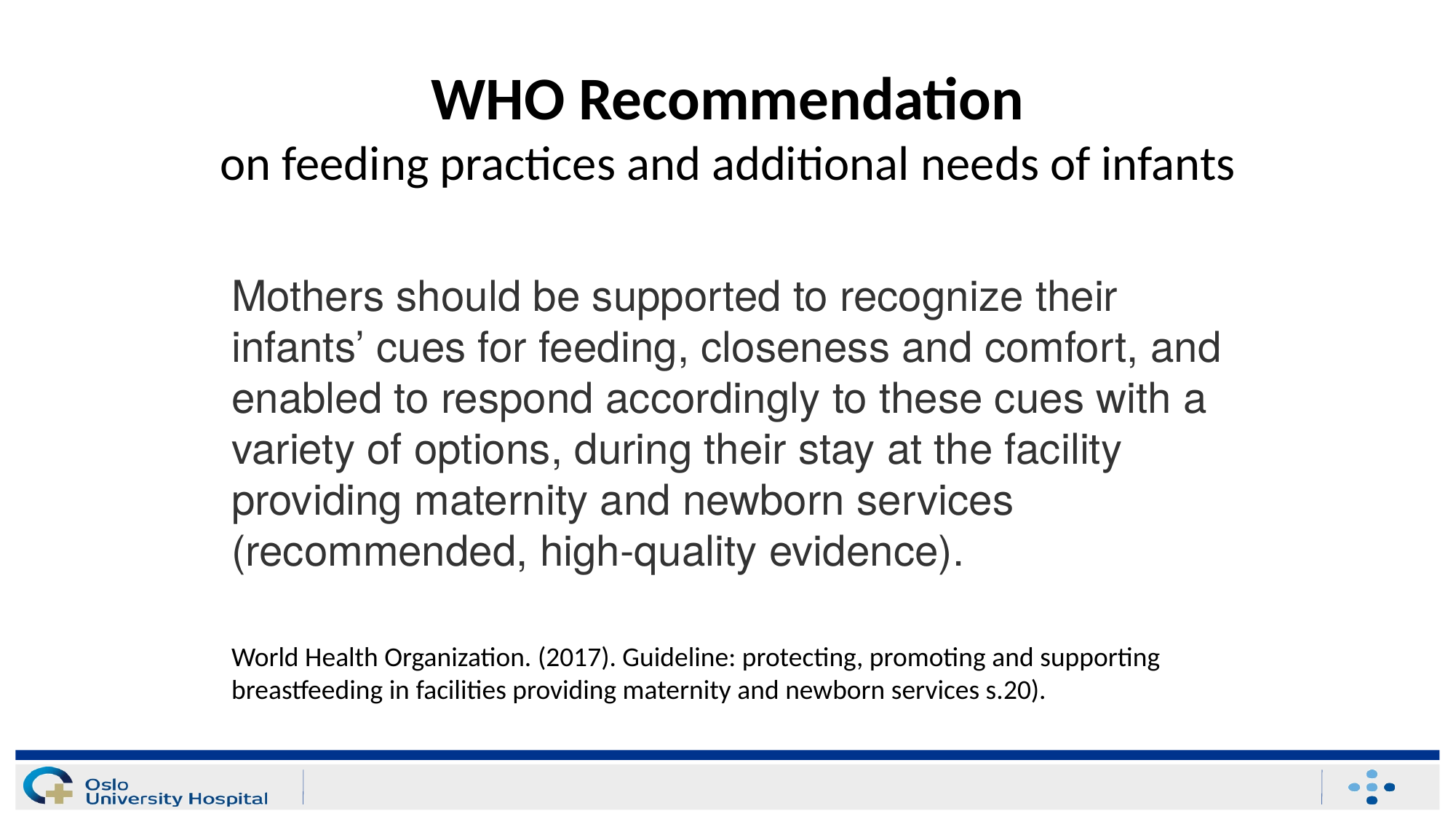

WHO Recommendation
on feeding practices and additional needs of infants
Mothers should be supported to recognize their infants’ cues for feeding, closeness and comfort, and enabled to respond accordingly to these cues with a variety of options, during their stay at the facility providing maternity and newborn services (recommended, high-quality evidence).

World Health Organization. (2017). Guideline: protecting, promoting and supporting breastfeeding in facilities providing maternity and newborn services s.20).